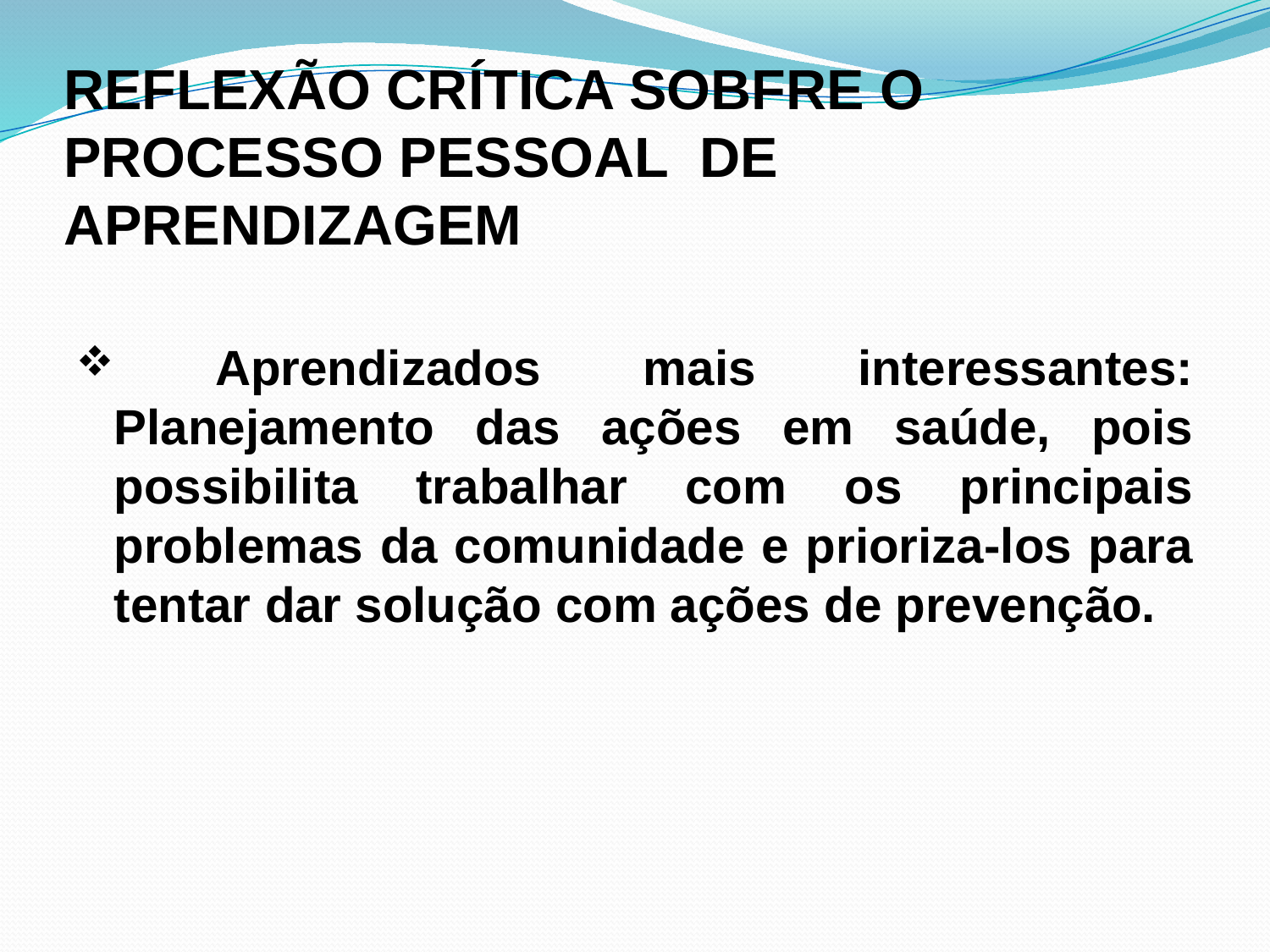

# REFLEXÃO CRÍTICA SOBFRE O PROCESSO PESSOAL  DE APRENDIZAGEM

 Aprendizados mais interessantes: Planejamento das ações em saúde, pois possibilita trabalhar com os principais problemas da comunidade e prioriza-los para tentar dar solução com ações de prevenção.